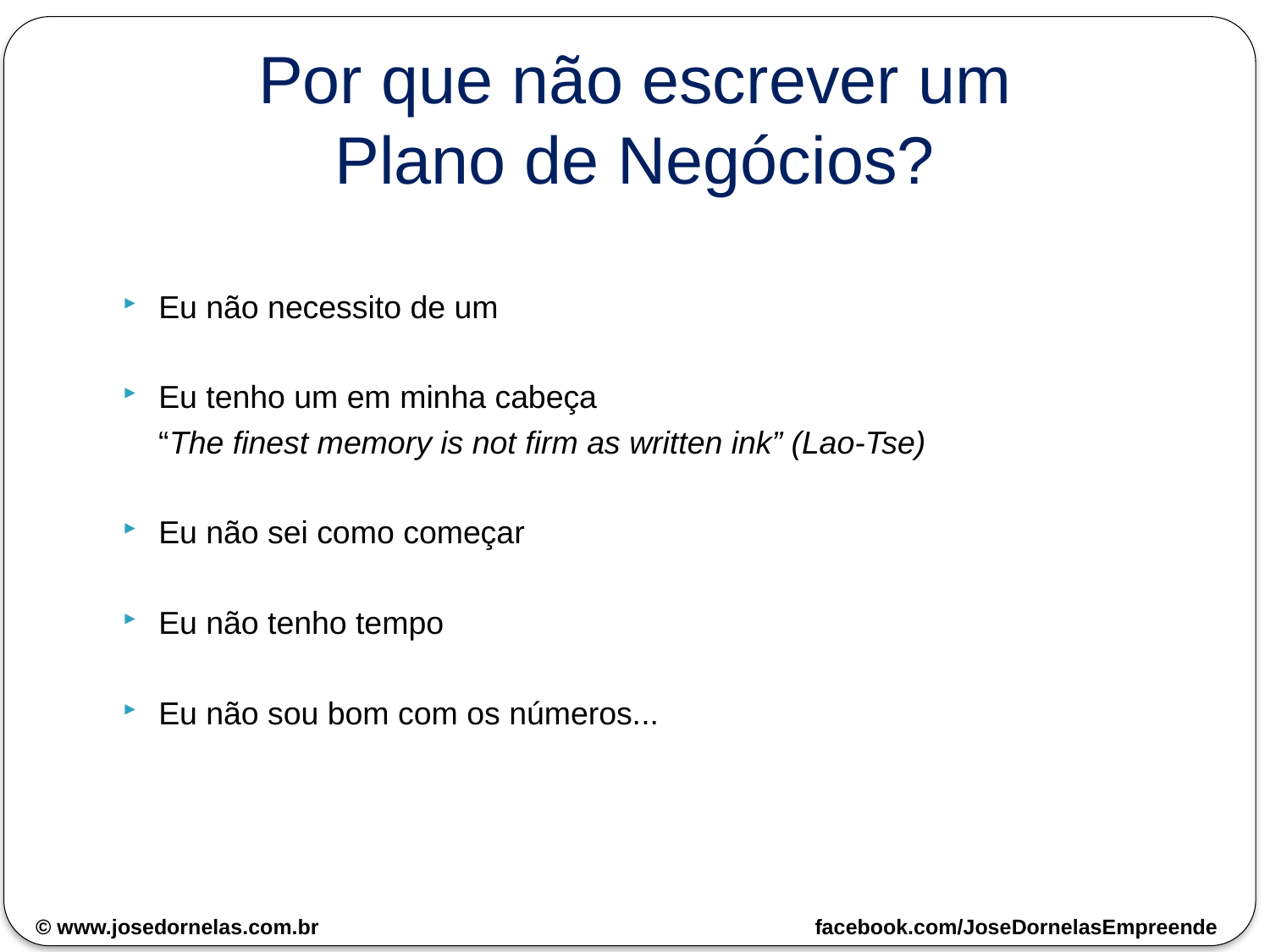

# Por que não escrever um Plano de Negócios?

Eu não necessito de um

Eu tenho um em minha cabeça
    “The finest memory is not firm as written ink” (Lao-Tse)

Eu não sei como começar

Eu não tenho tempo

Eu não sou bom com os números...
© www.josedornelas.com.br                                                                                    facebook.com/JoseDornelasEmpreende